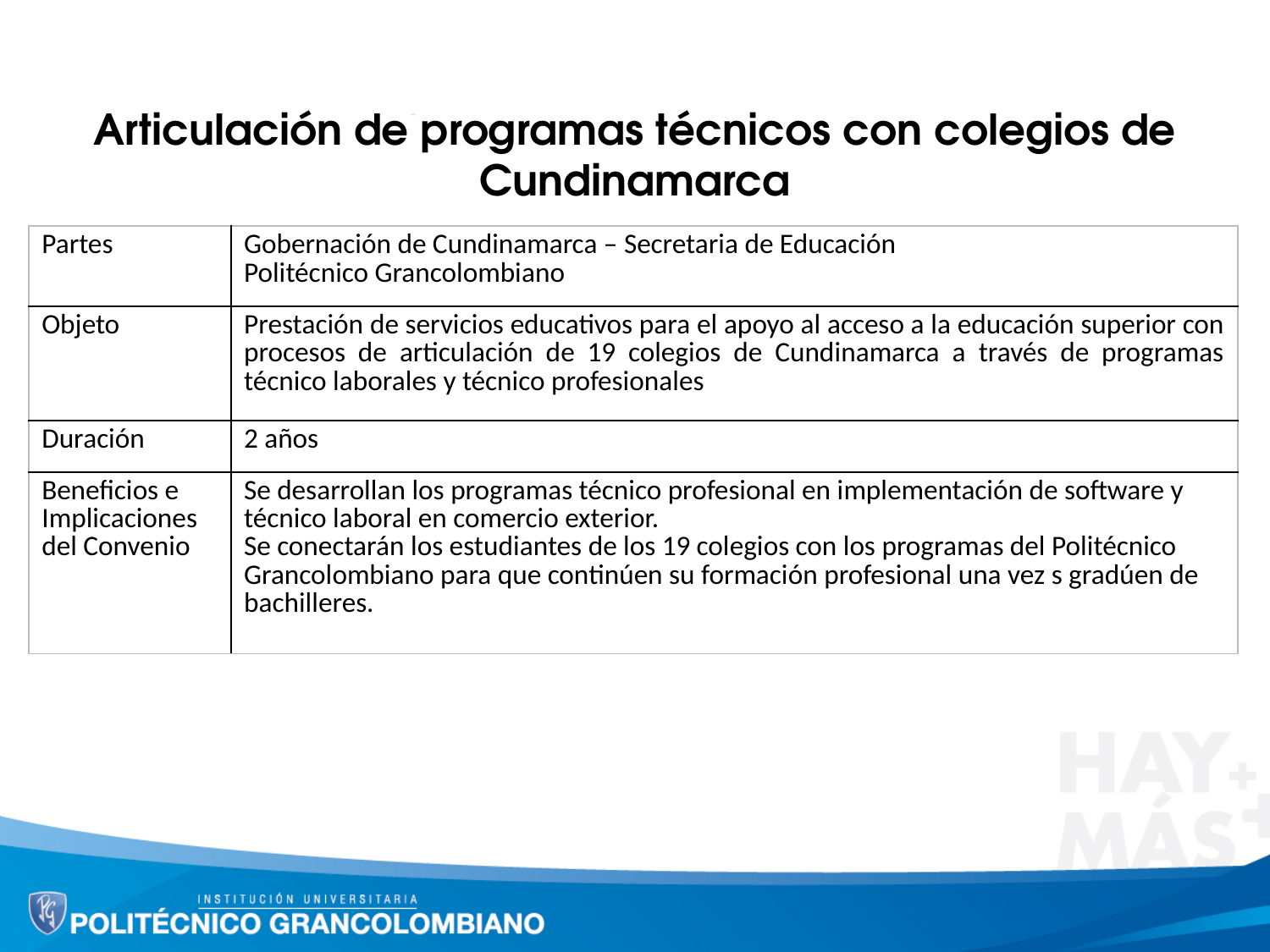

Articulación de programas técnicos con colegios de Cundinamarca
| Partes | Gobernación de Cundinamarca – Secretaria de Educación Politécnico Grancolombiano |
| --- | --- |
| Objeto | Prestación de servicios educativos para el apoyo al acceso a la educación superior con procesos de articulación de 19 colegios de Cundinamarca a través de programas técnico laborales y técnico profesionales |
| Duración | 2 años |
| Beneficios e Implicaciones del Convenio | Se desarrollan los programas técnico profesional en implementación de software y técnico laboral en comercio exterior. Se conectarán los estudiantes de los 19 colegios con los programas del Politécnico Grancolombiano para que continúen su formación profesional una vez s gradúen de bachilleres. |